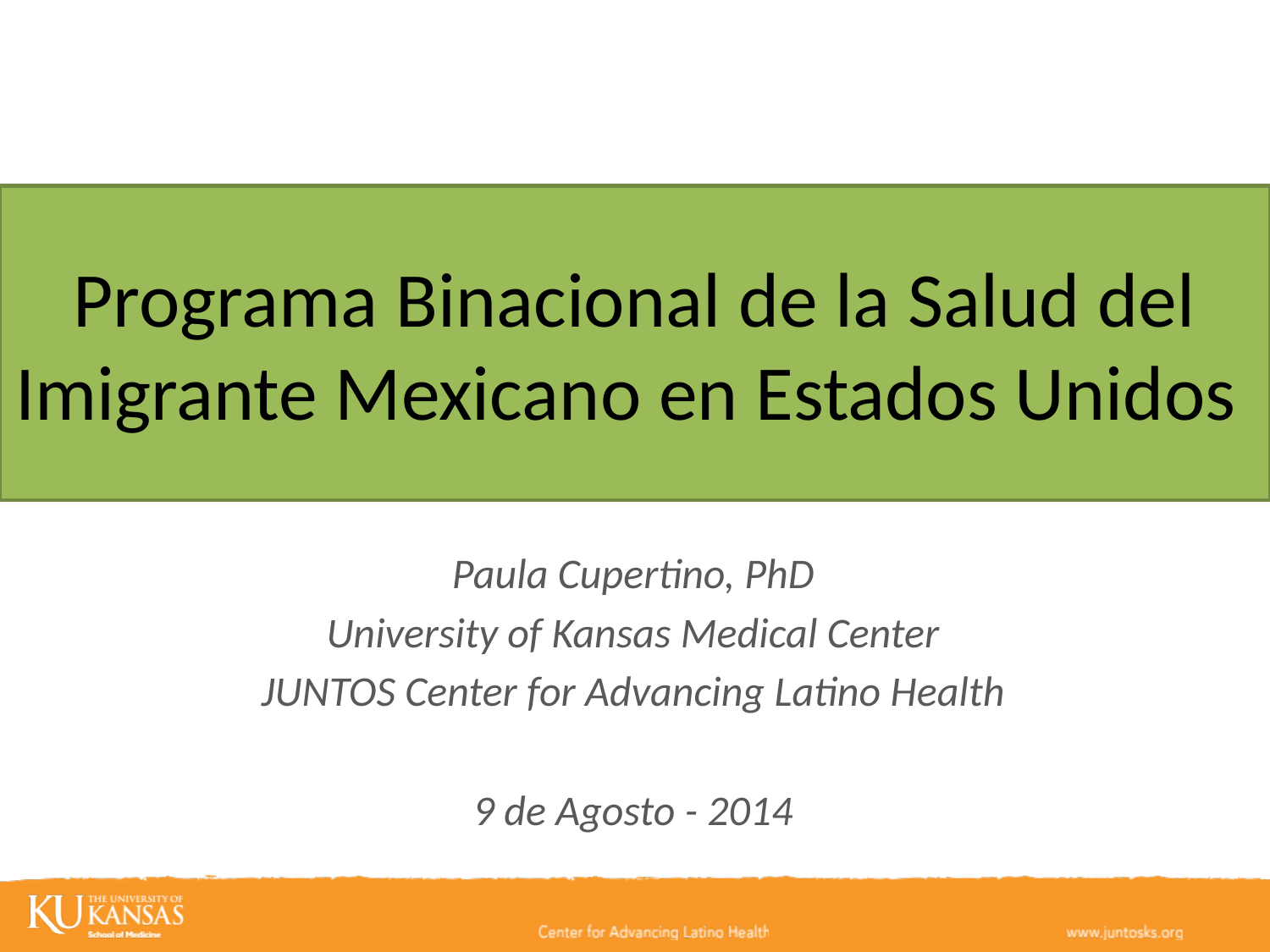

# Programa Binacional de la Salud del Imigrante Mexicano en Estados Unidos
Paula Cupertino, PhD
University of Kansas Medical Center
JUNTOS Center for Advancing Latino Health

9 de Agosto - 2014